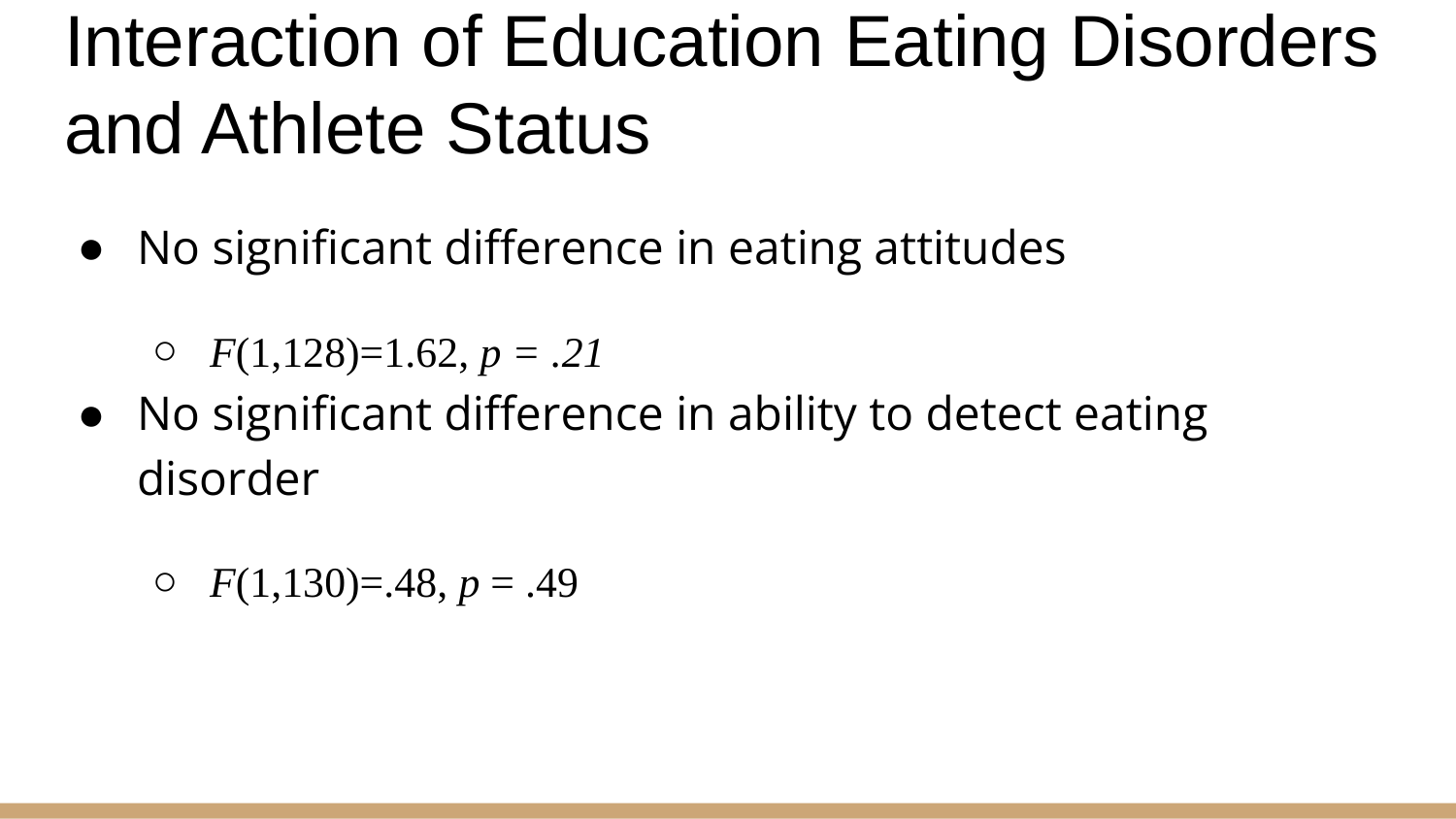

# Interaction of Education Eating Disorders and Athlete Status
No significant difference in eating attitudes
F(1,128)=1.62, p = .21
No significant difference in ability to detect eating disorder
F(1,130)=.48, p = .49